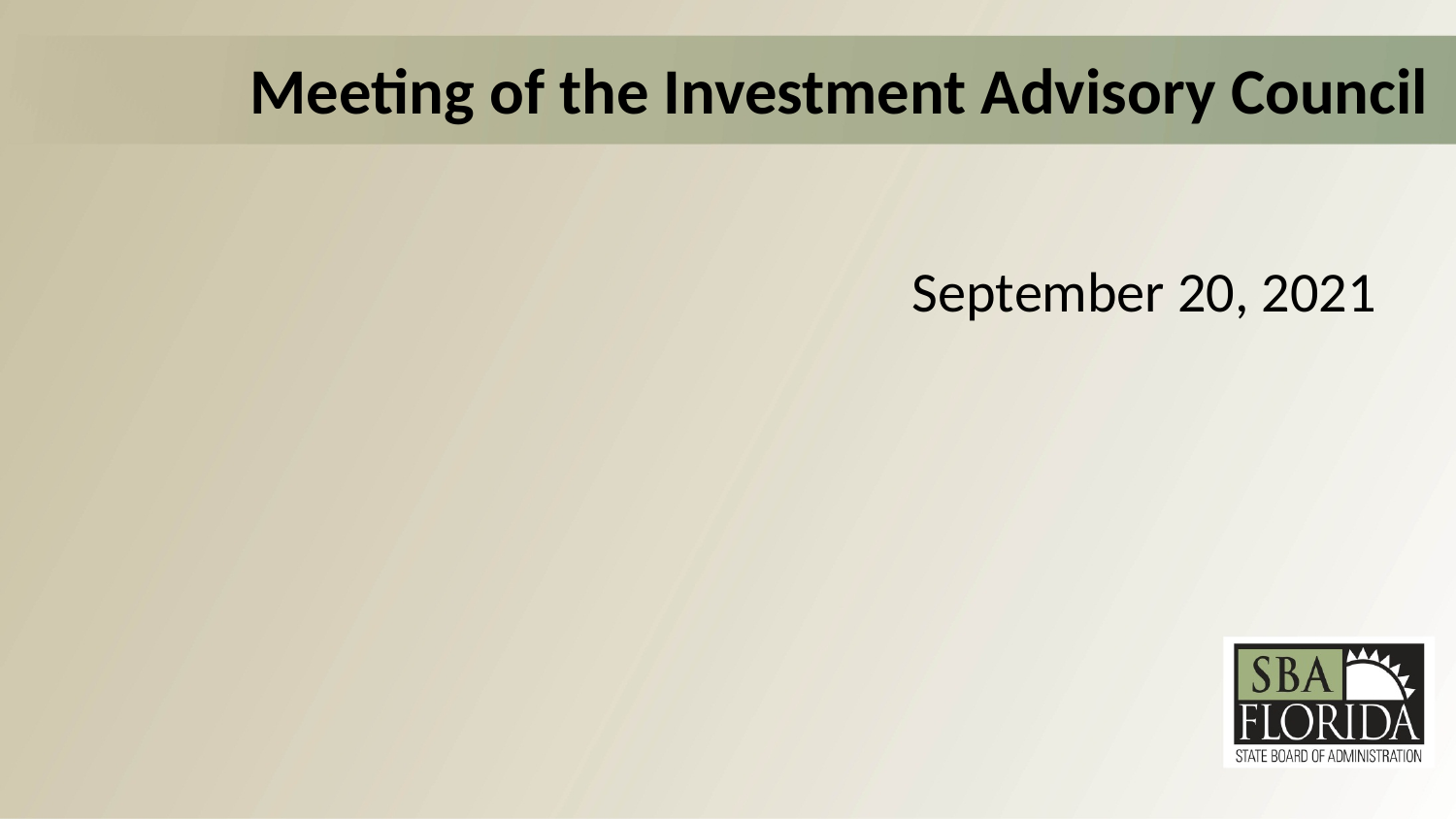

# Meeting of the Investment Advisory Council
September 20, 2021